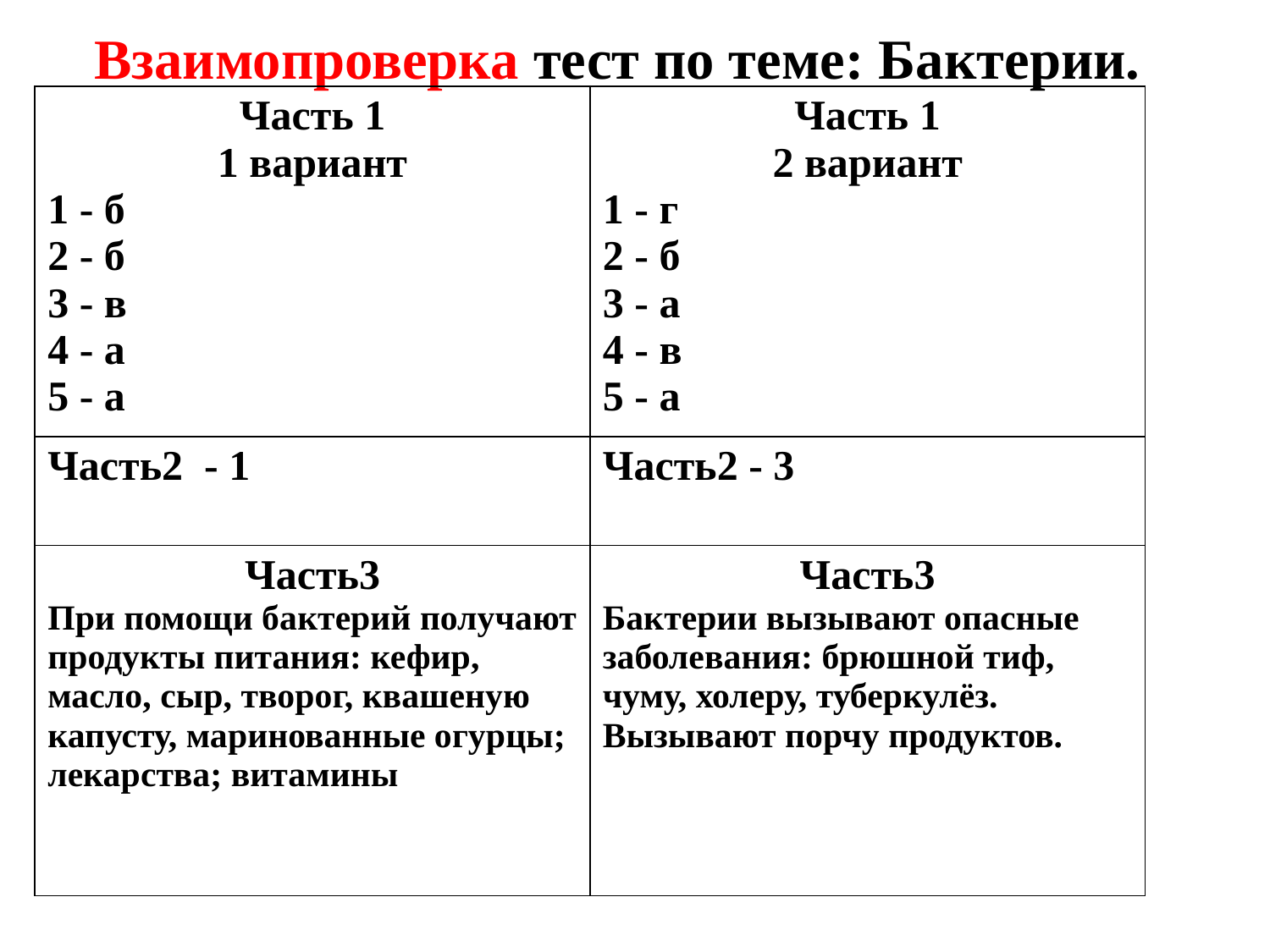

Взаимопроверка тест по теме: Бактерии.

| Часть 1 1 вариант 1 - б 2 - б 3 - в 4 - а 5 - а | Часть 1 2 вариант 1 - г 2 - б 3 - а 4 - в 5 - а |
| --- | --- |
| Часть2 - 1 | Часть2 - 3 |
| Часть3 При помощи бактерий получают продукты питания: кефир, масло, сыр, творог, квашеную капусту, маринованные огурцы; лекарства; витамины | Часть3 Бактерии вызывают опасные заболевания: брюшной тиф, чуму, холеру, туберкулёз. Вызывают порчу продуктов. |